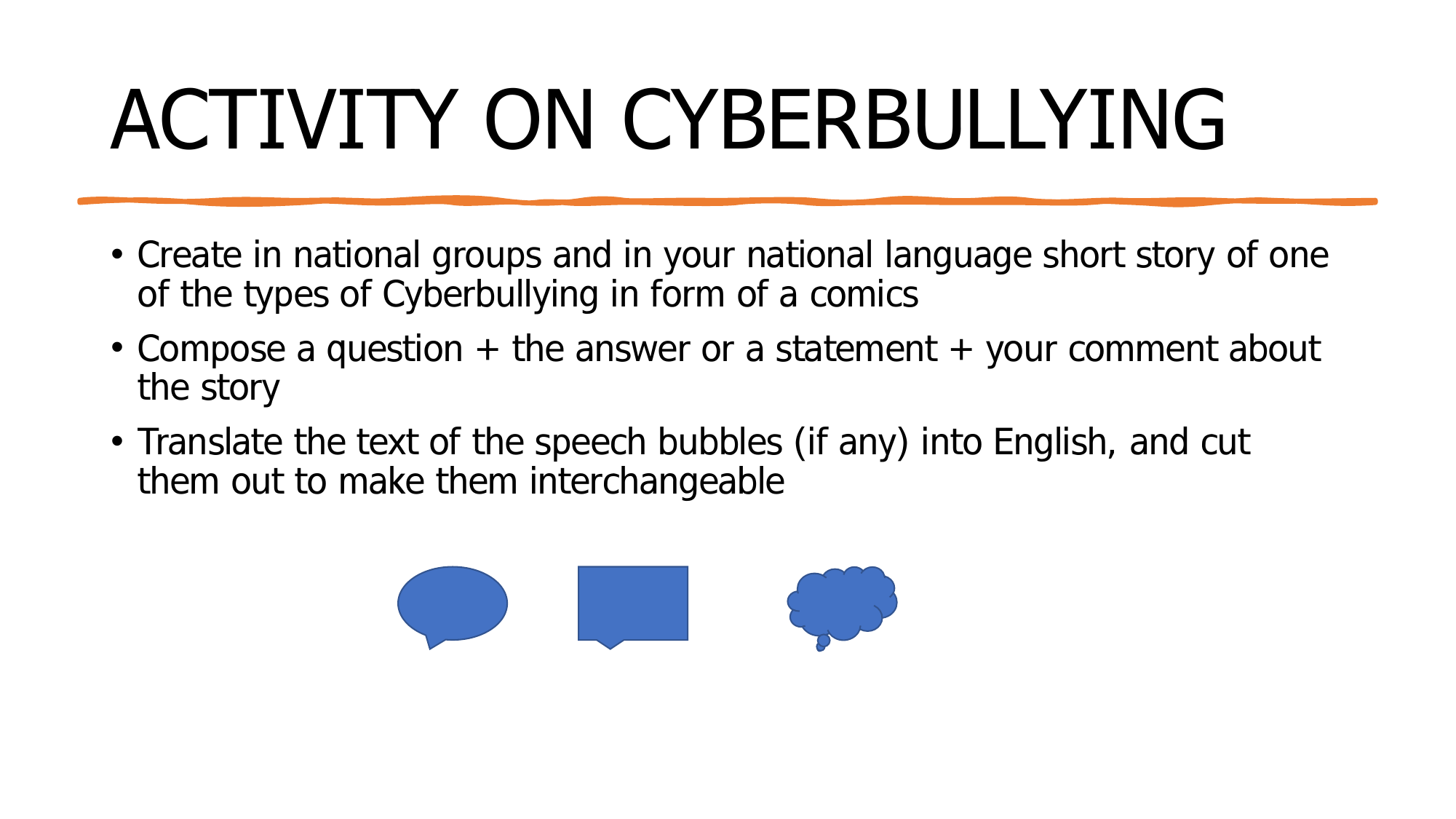

# ACTIVITY ON CYBERBULLYING

Create in national groups and in your national language short story of one of the types of Cyberbullying in form of a comics
Compose a question + the answer or a statement + your comment about the story
Translate the text of the speech bubbles (if any) into English, and cut them out to make them interchangeable